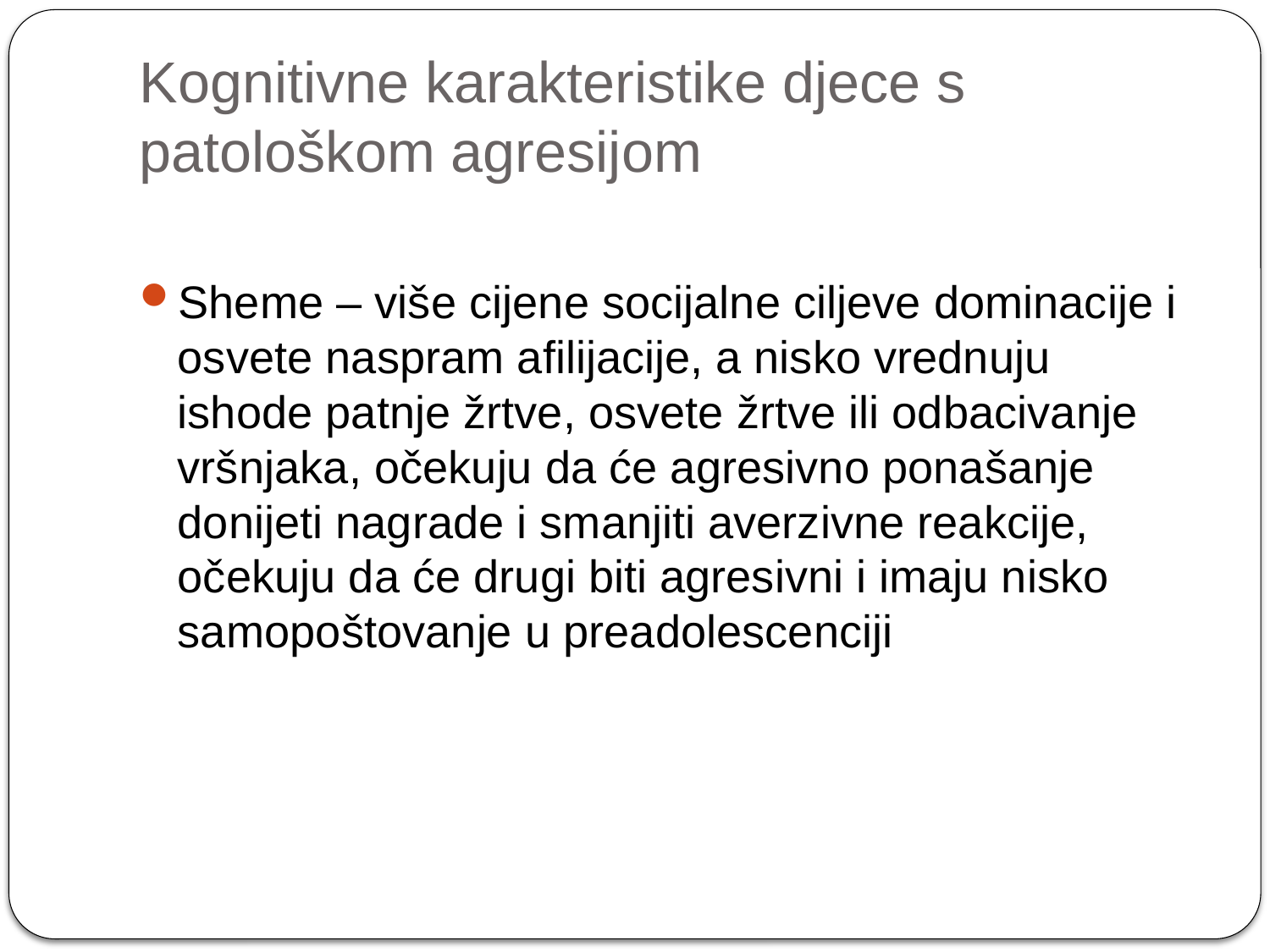

# Kognitivne karakteristike djece s patološkom agresijom

Sheme – više cijene socijalne ciljeve dominacije i osvete naspram afilijacije, a nisko vrednuju ishode patnje žrtve, osvete žrtve ili odbacivanje vršnjaka, očekuju da će agresivno ponašanje donijeti nagrade i smanjiti averzivne reakcije, očekuju da će drugi biti agresivni i imaju nisko samopoštovanje u preadolescenciji